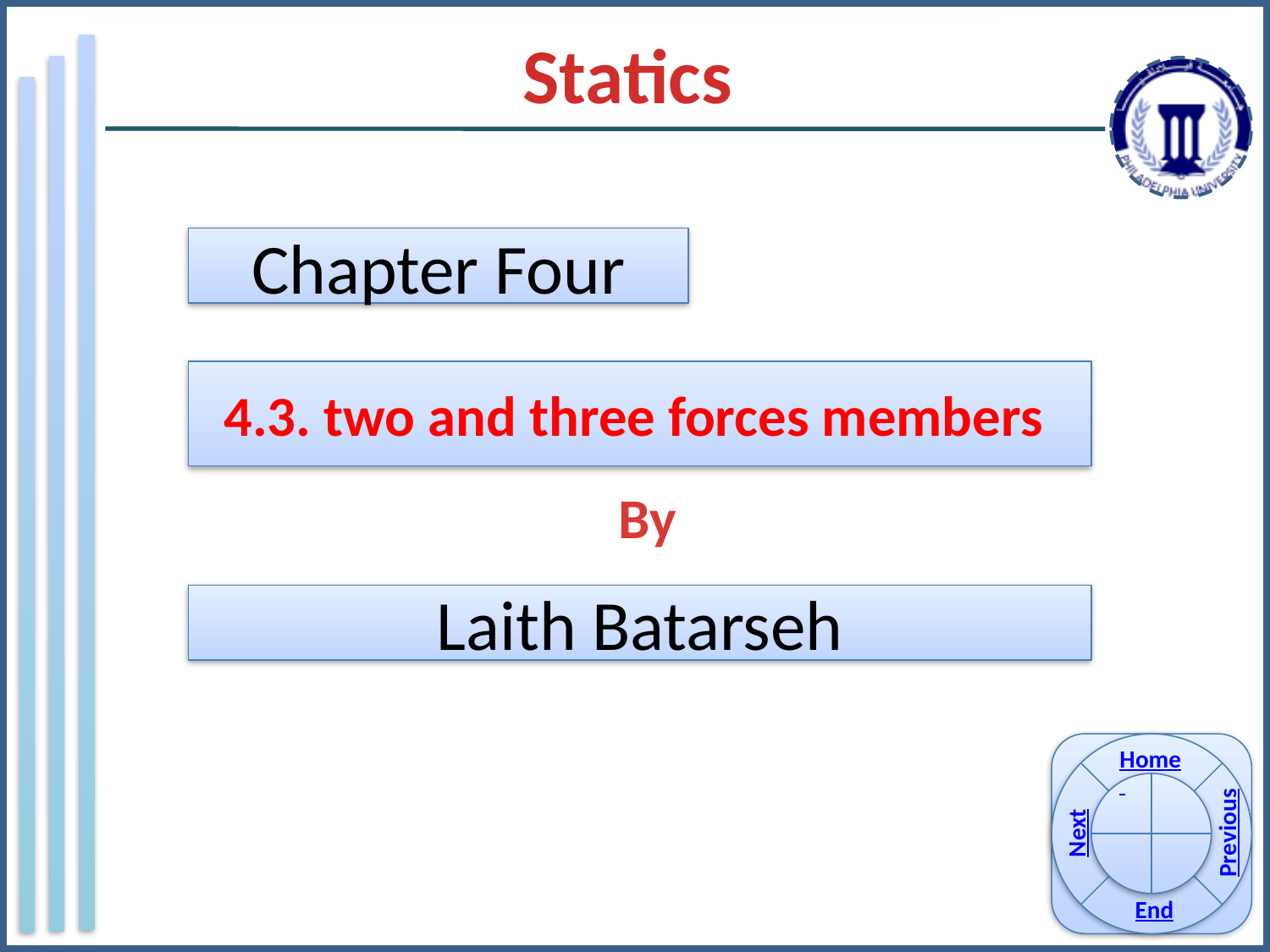

Statics

Chapter Four
4.3. two and three forces members
By
Laith Batarseh

Home

Previous
Next
End